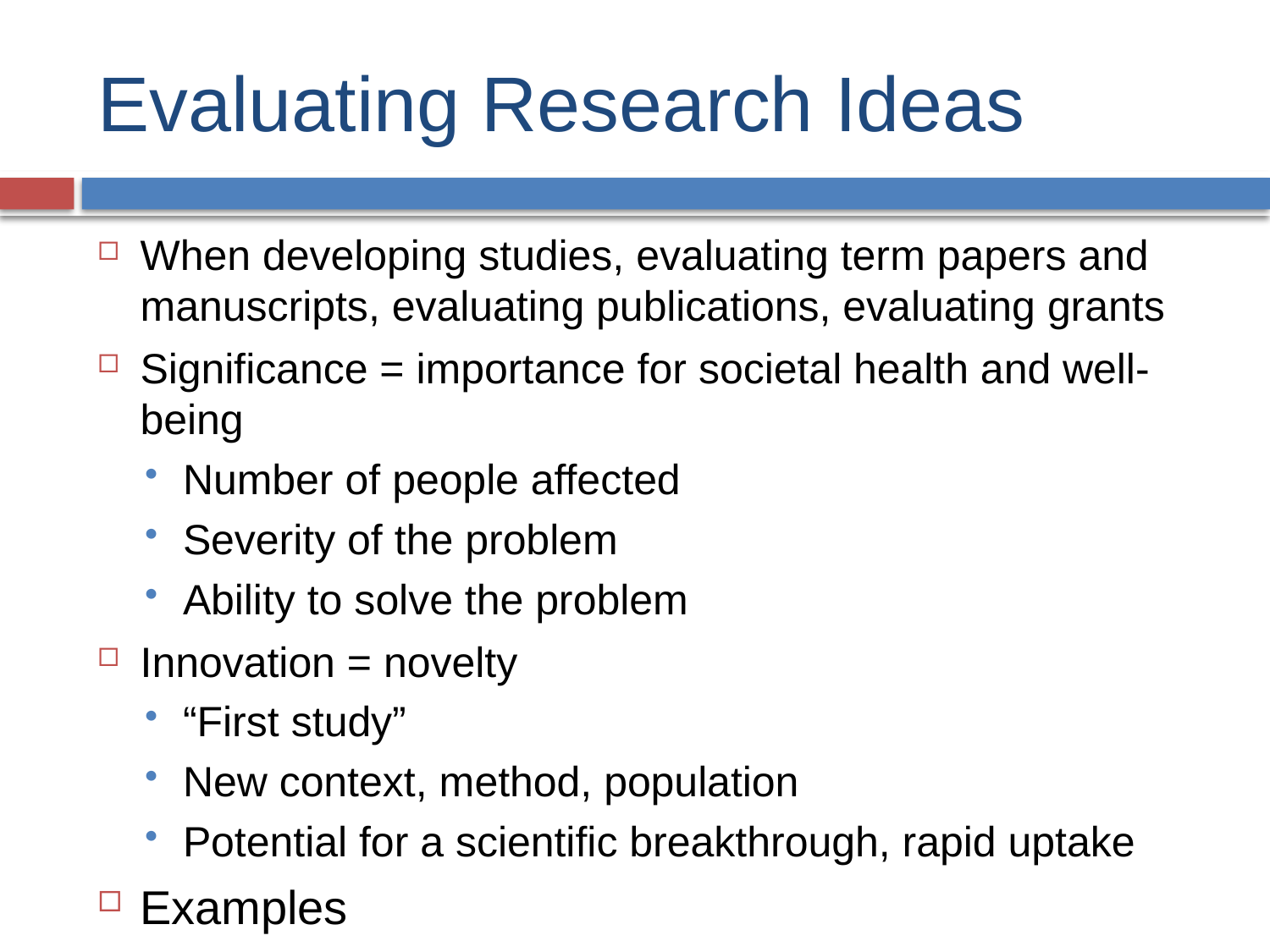

# Evaluating Research Ideas
When developing studies, evaluating term papers and manuscripts, evaluating publications, evaluating grants
Significance = importance for societal health and well-being
Number of people affected
Severity of the problem
Ability to solve the problem
Innovation = novelty
“First study”
New context, method, population
Potential for a scientific breakthrough, rapid uptake
Examples